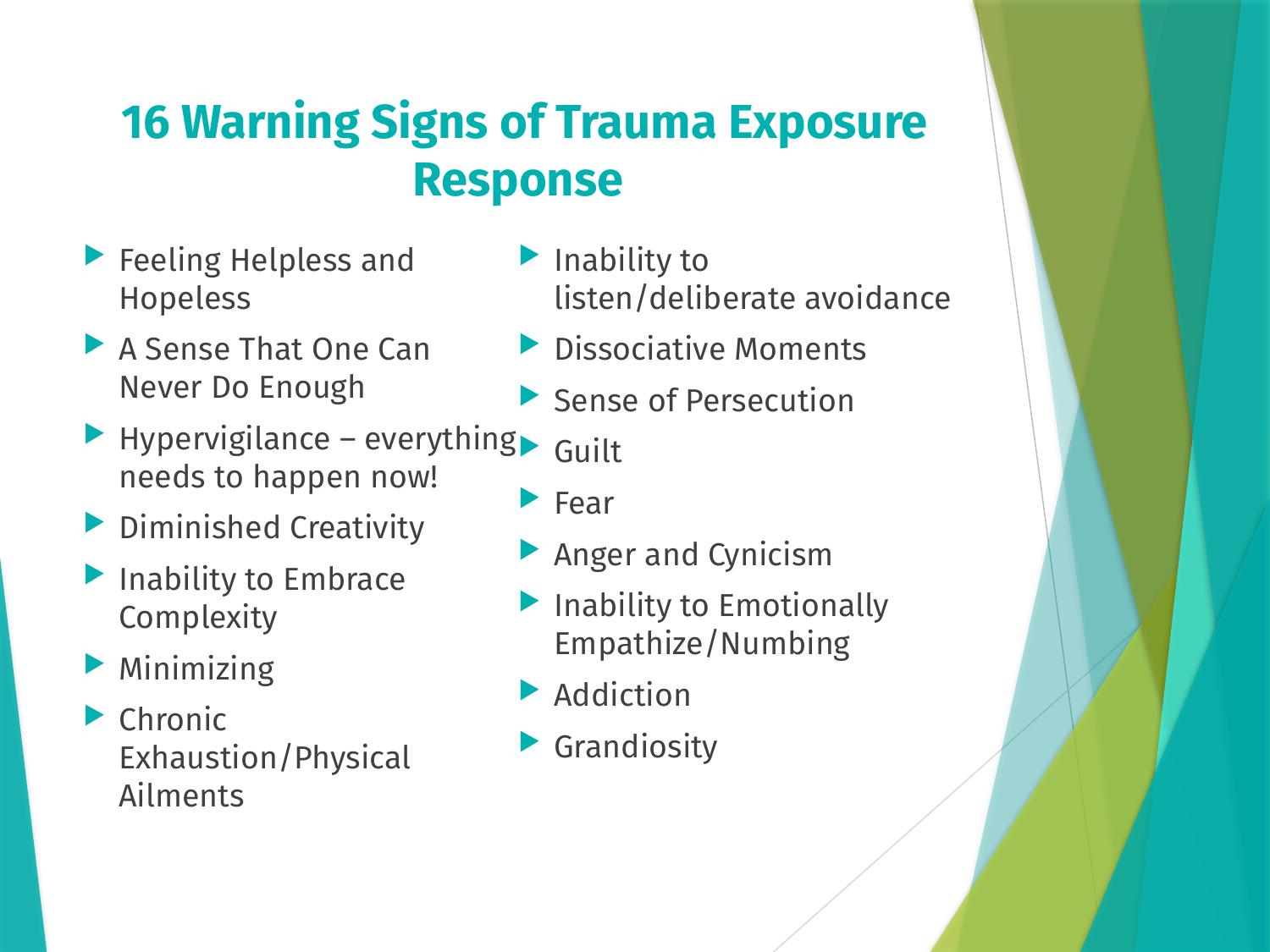

# 16 Warning Signs of Trauma Exposure Response
Feeling Helpless and Hopeless
A Sense That One Can Never Do Enough
Hypervigilance – everything needs to happen now!
Diminished Creativity
Inability to Embrace Complexity
Minimizing
Chronic Exhaustion/Physical Ailments
Inability to listen/deliberate avoidance
Dissociative Moments
Sense of Persecution
Guilt
Fear
Anger and Cynicism
Inability to Emotionally Empathize/Numbing
Addiction
Grandiosity